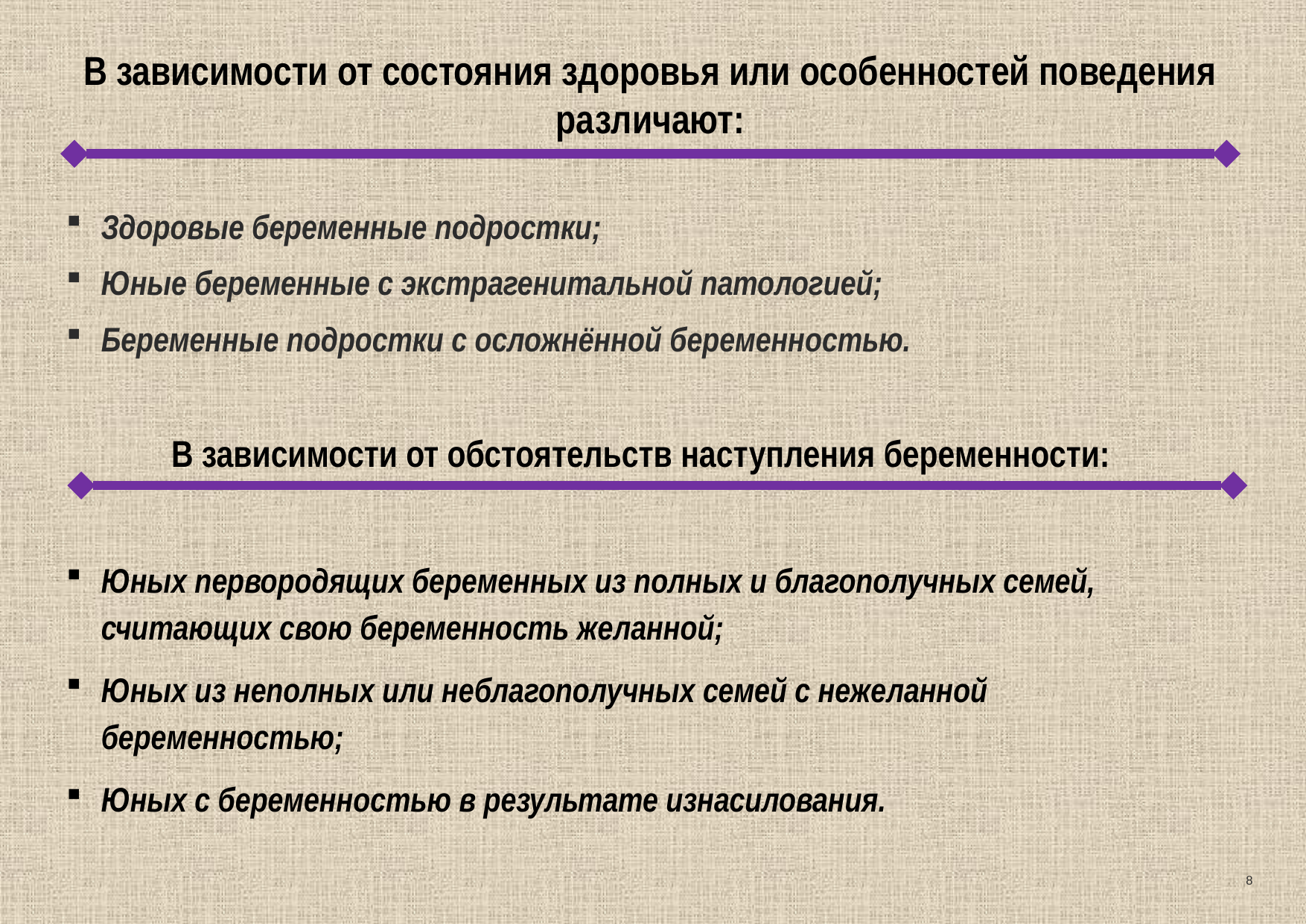

В зависимости от состояния здоровья или особенностей поведения различают:

Здоровые беременные подростки;
Юные беременные с экстрагенитальной патологией;
Беременные подростки с осложнённой беременностью.

В зависимости от обстоятельств наступления беременности:

Юных первородящих беременных из полных и благополучных семей, считающих свою беременность желанной;
Юных из неполных или неблагополучных семей с нежеланной беременностью;
Юных с беременностью в результате изнасилования.